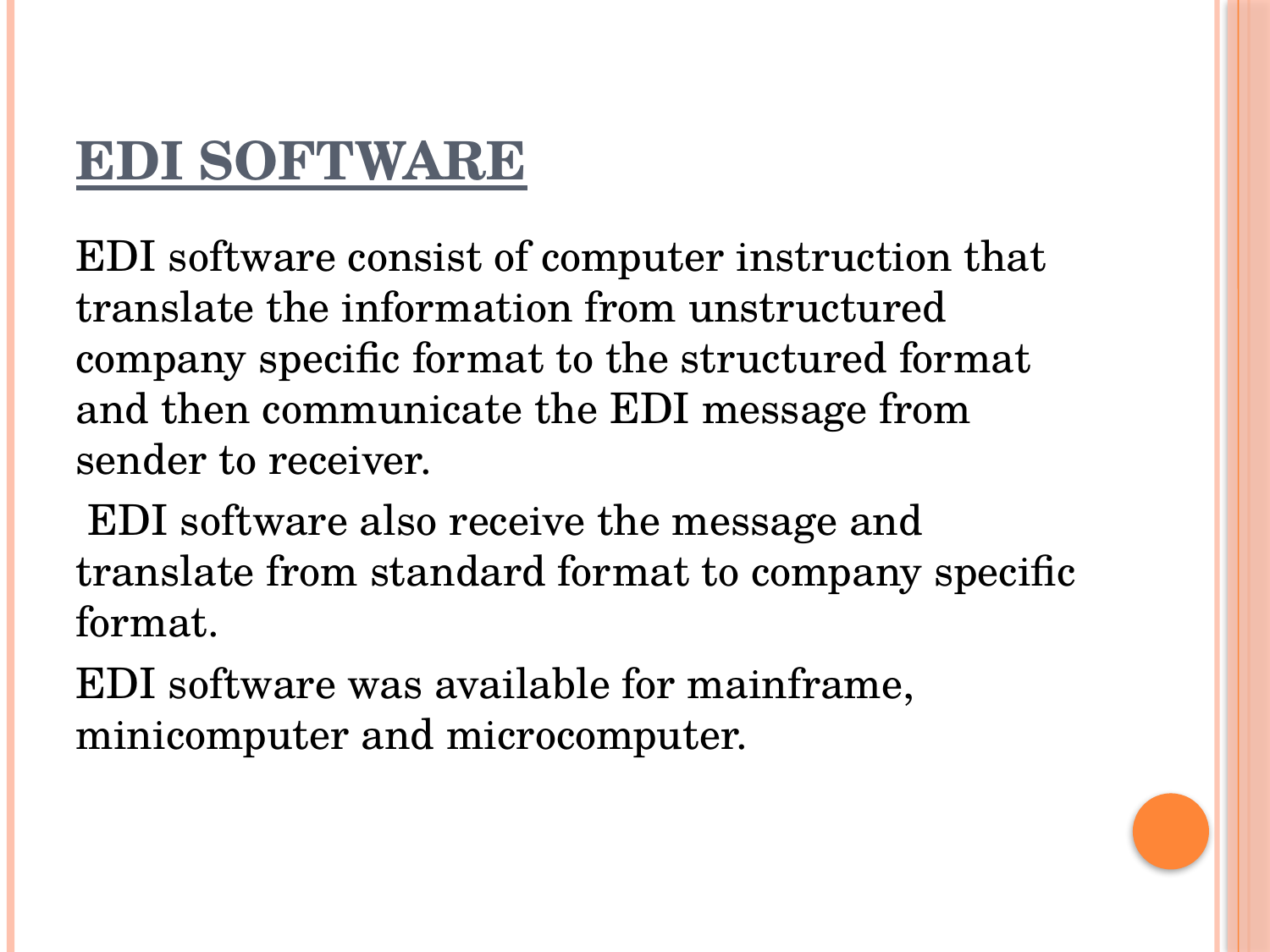

# Edi software
EDI software consist of computer instruction that translate the information from unstructured company specific format to the structured format and then communicate the EDI message from  sender to receiver.
 EDI software also receive the message and translate from standard format to company specific format.
EDI software was available for mainframe, minicomputer and microcomputer.